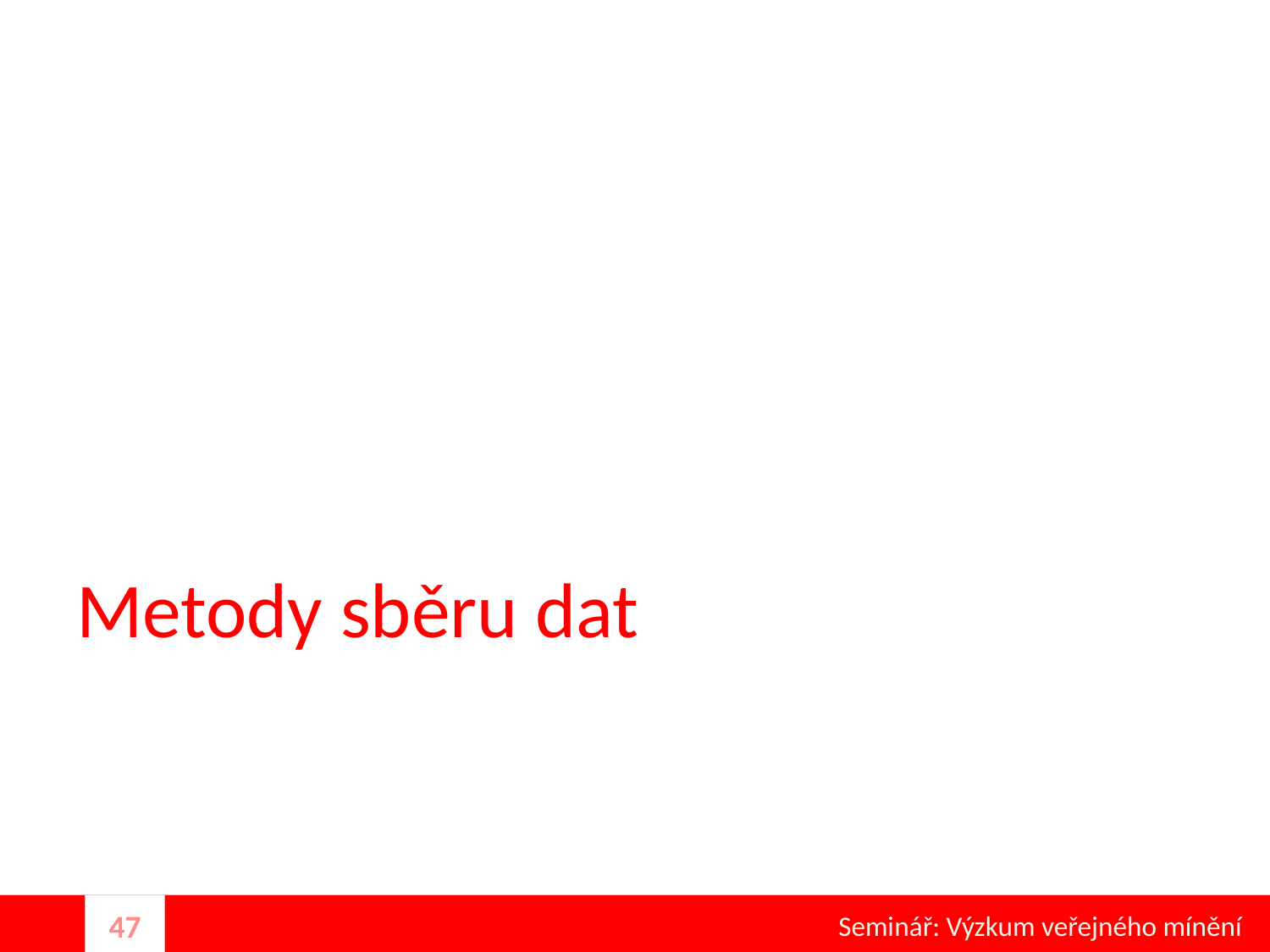

# Metody sběru dat
Seminář: Výzkum veřejného mínění
47